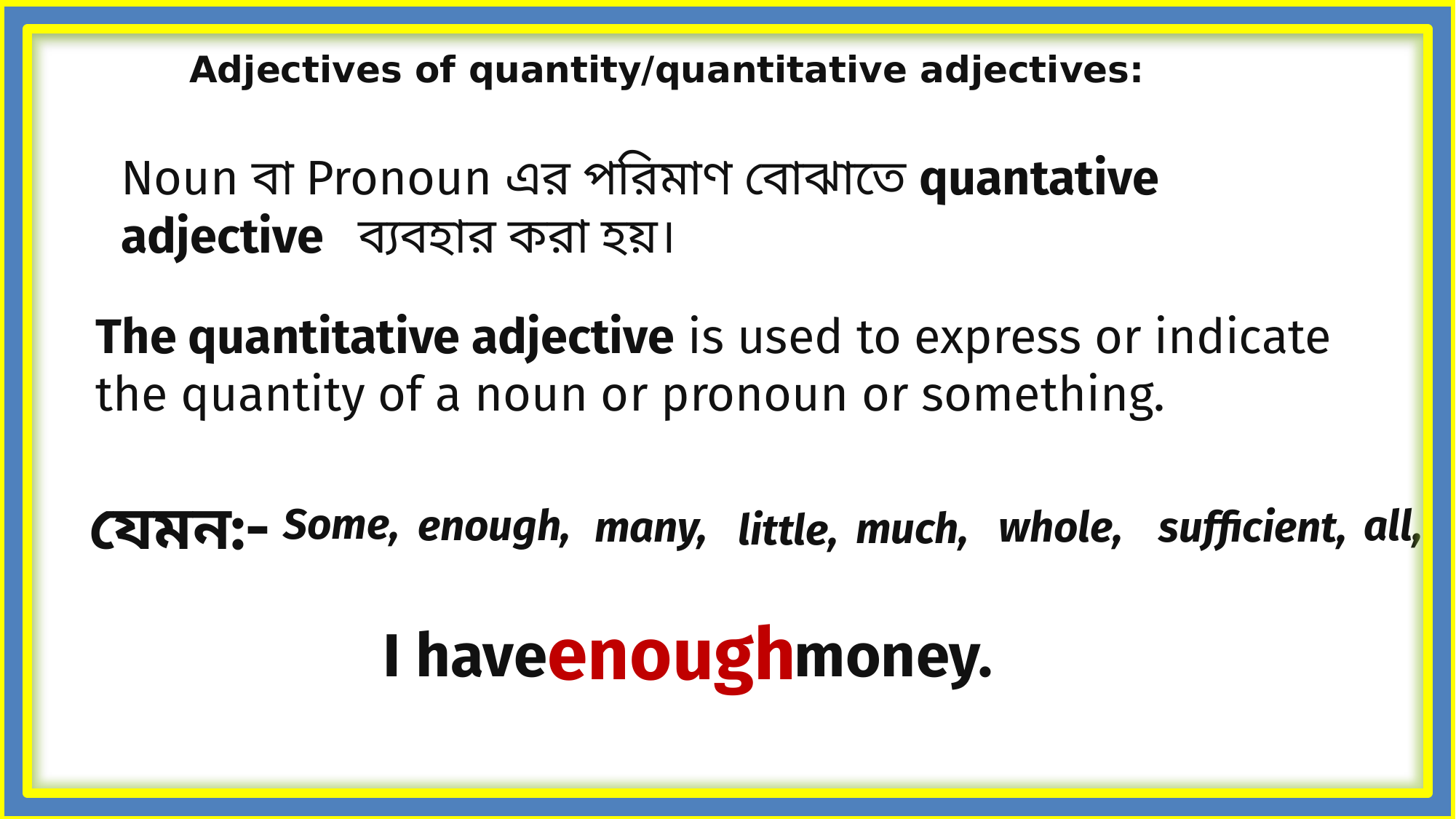

Adjectives of quantity/quantitative adjectives:
Noun বা Pronoun এর পরিমাণ বোঝাতে quantative adjective   ব্যবহার করা হয়।
The quantitative adjective is used to express or indicate the quantity of a noun or pronoun or something.
যেমন:-
Some,
enough,
all,
sufficient,
many,
whole,
 much,
little,
enough
I have                 money.